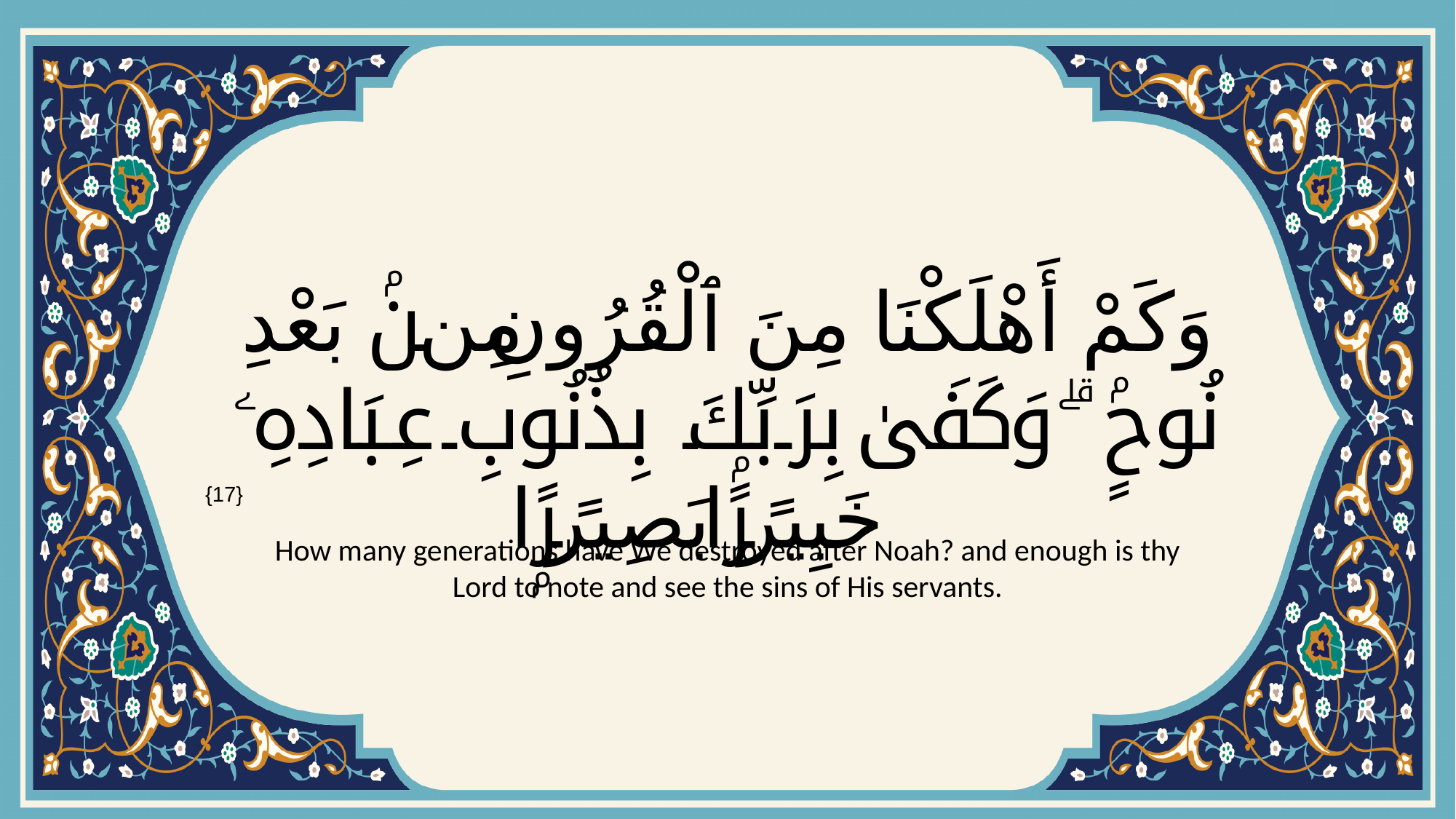

# وَكَمْ أَهْلَكْنَا مِنَ ٱلْقُرُونِ مِنۢ بَعْدِ نُوحٍۢ ۗ وَكَفَىٰ بِرَبِّكَ بِذُنُوبِ عِبَادِهِۦ خَبِيرًۢا بَصِيرًۭا
{17}
How many generations have We destroyed after Noah? and enough is thy Lord to note and see the sins of His servants.